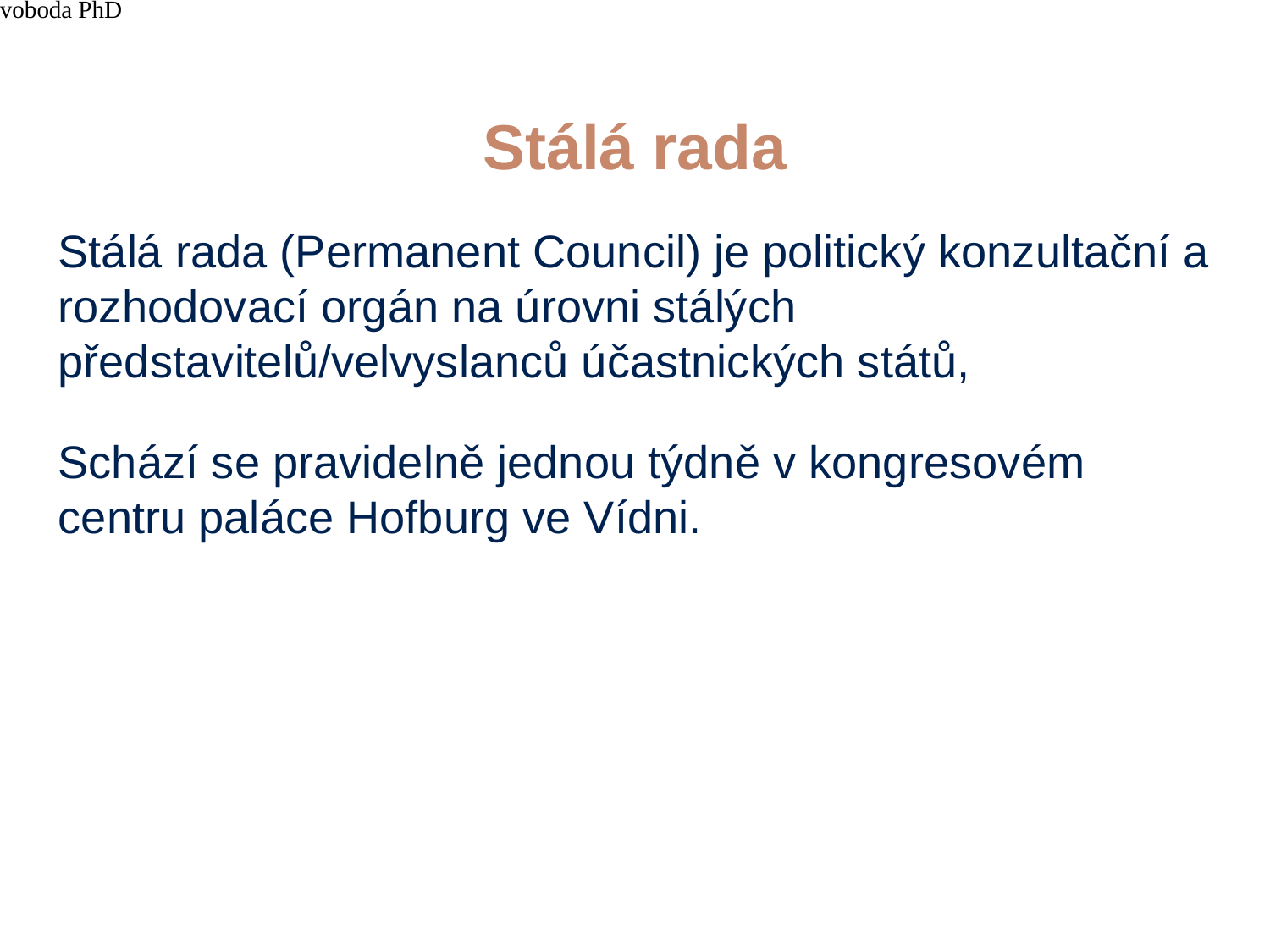

4/15/21
JUDr. Cyril Svoboda PhD
269
# Stálá rada
Stálá rada (Permanent Council) je politický konzultační a rozhodovací orgán na úrovni stálých představitelů/velvyslanců účastnických států,
Schází se pravidelně jednou týdně v kongresovém centru paláce Hofburg ve Vídni.